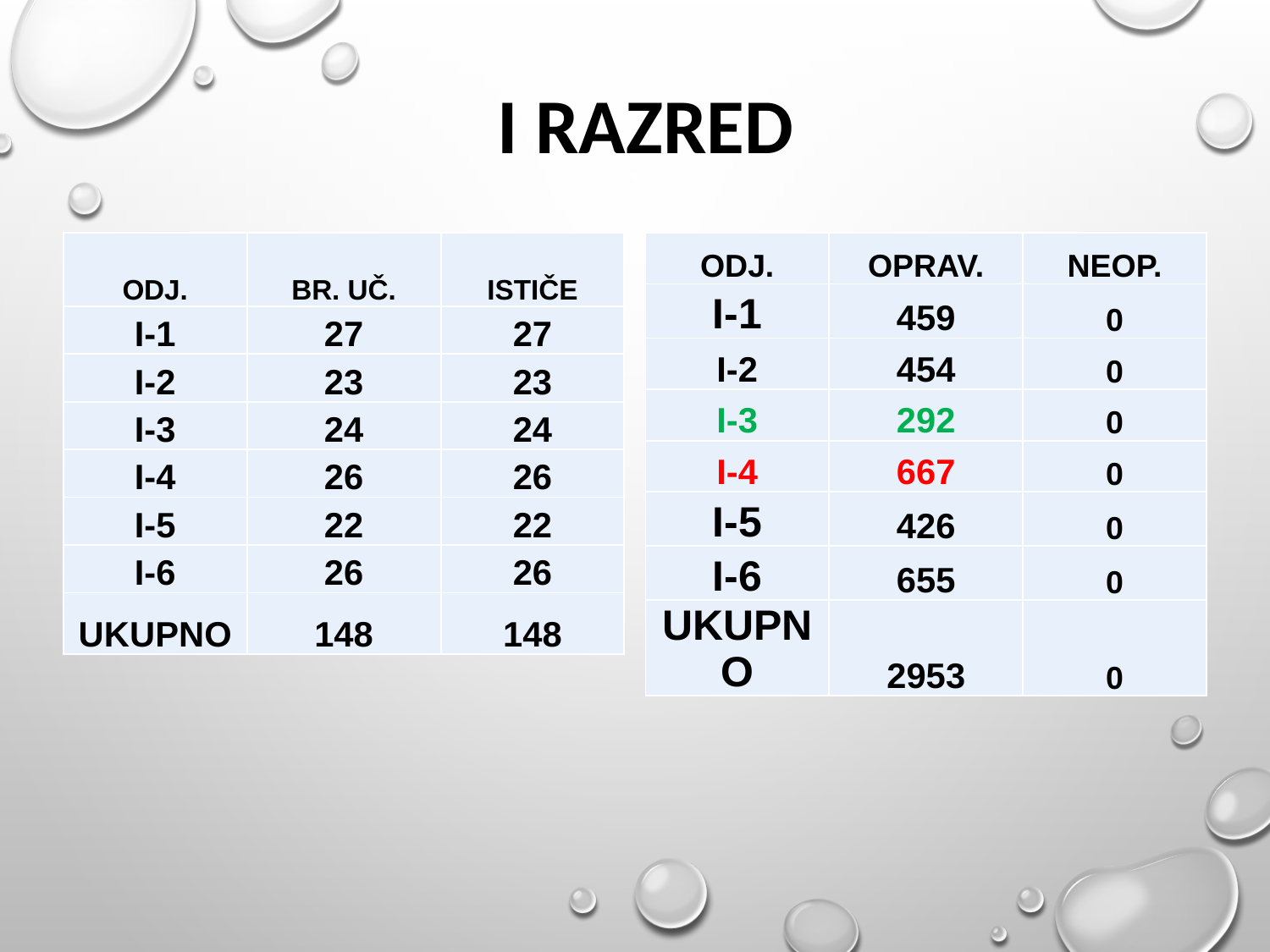

I RAZRED
| ODJ. | OPRAV. | NEOP. |
| --- | --- | --- |
| I-1 | 459 | 0 |
| I-2 | 454 | 0 |
| I-3 | 292 | 0 |
| I-4 | 667 | 0 |
| I-5 | 426 | 0 |
| I-6 | 655 | 0 |
| UKUPNO | 2953 | 0 |
| ODJ. | BR. UČ. | ISTIČE |
| --- | --- | --- |
| I-1 | 27 | 27 |
| I-2 | 23 | 23 |
| I-3 | 24 | 24 |
| I-4 | 26 | 26 |
| I-5 | 22 | 22 |
| I-6 | 26 | 26 |
| UKUPNO | 148 | 148 |